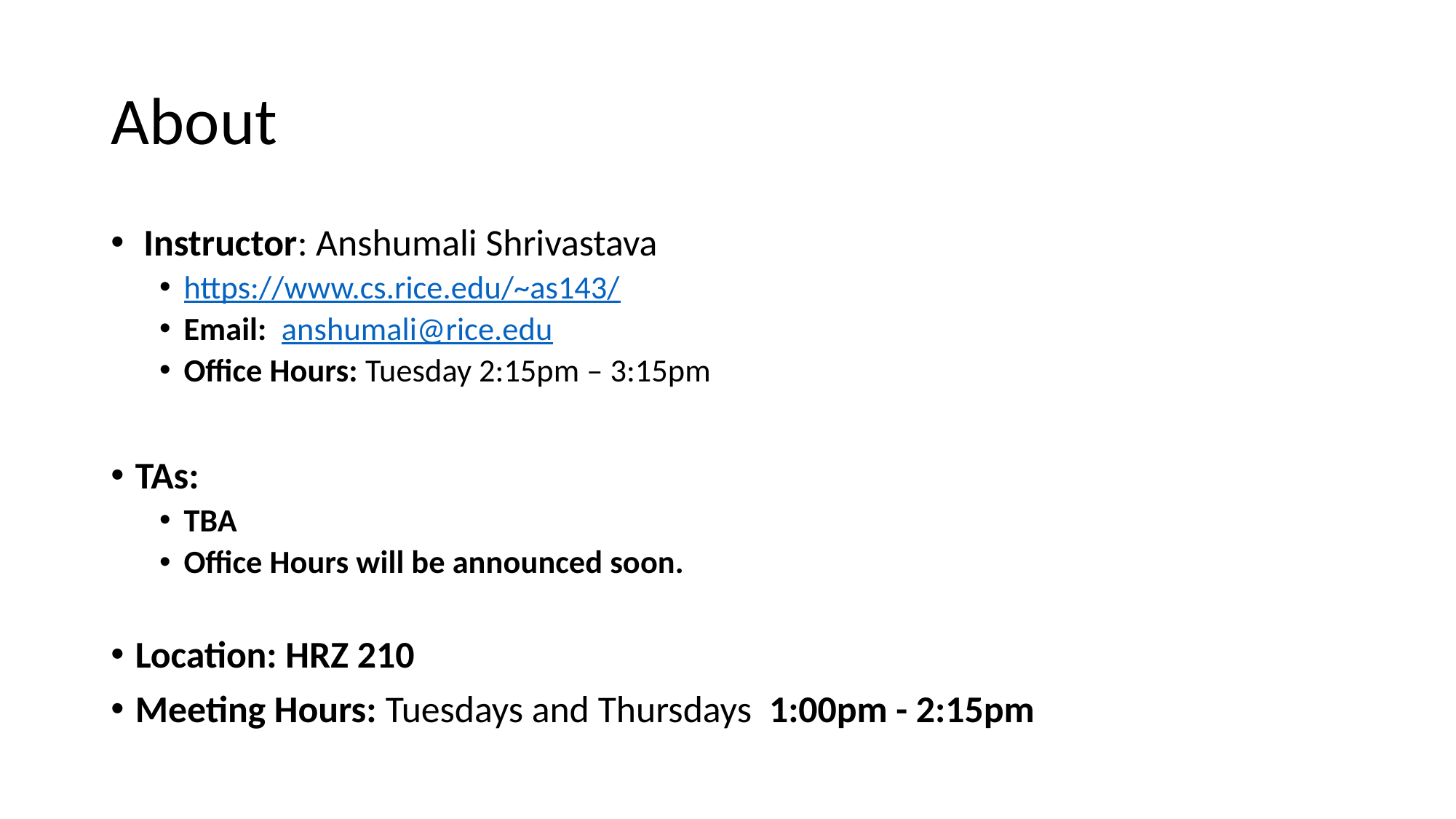

# About
 Instructor: Anshumali Shrivastava
https://www.cs.rice.edu/~as143/
Email:  anshumali@rice.edu
Office Hours: Tuesday 2:15pm – 3:15pm

TAs:
TBA
Office Hours will be announced soon.

Location: HRZ 210
Meeting Hours: Tuesdays and Thursdays  1:00pm - 2:15pm